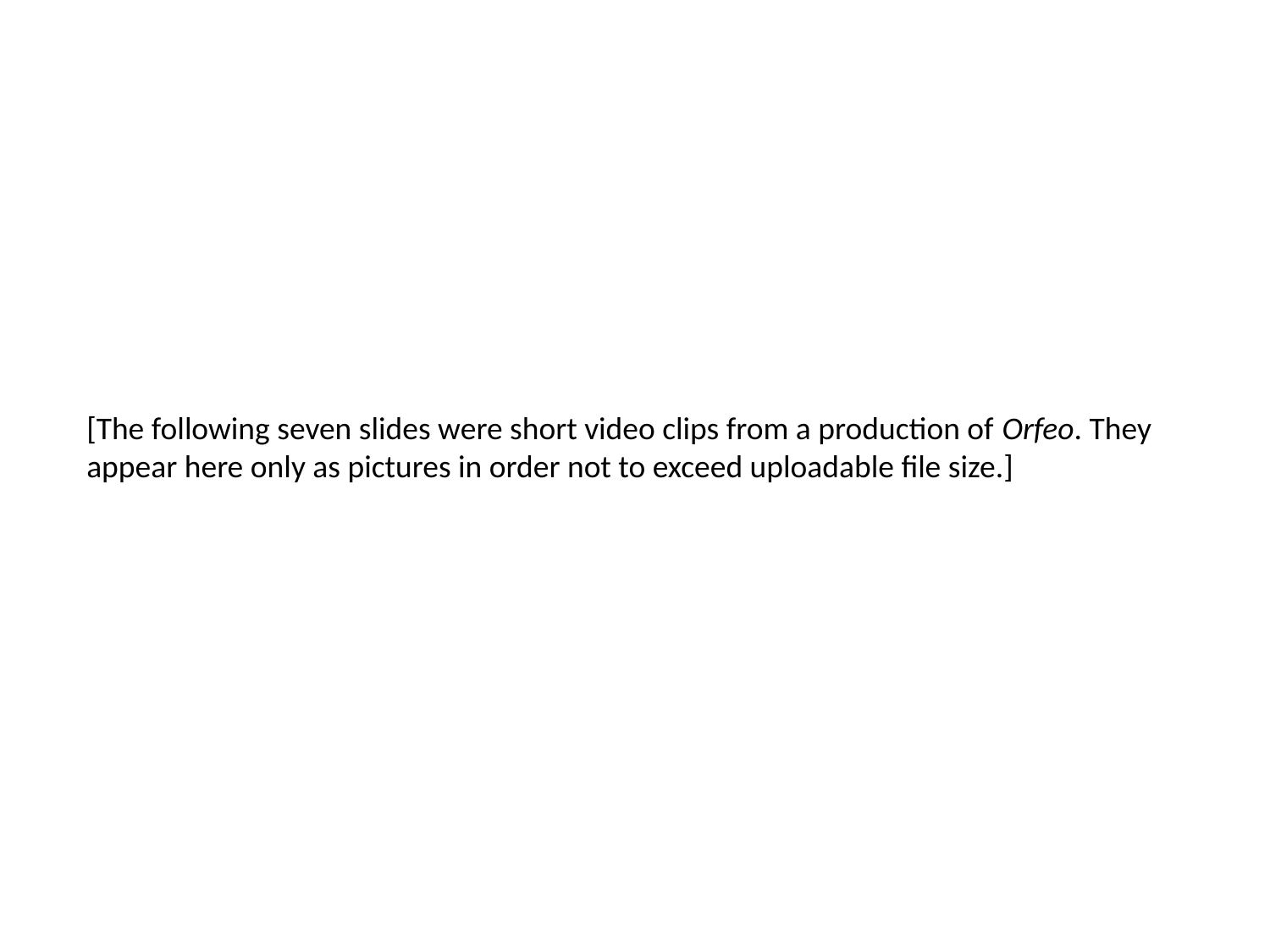

[The following seven slides were short video clips from a production of Orfeo. They appear here only as pictures in order not to exceed uploadable file size.]